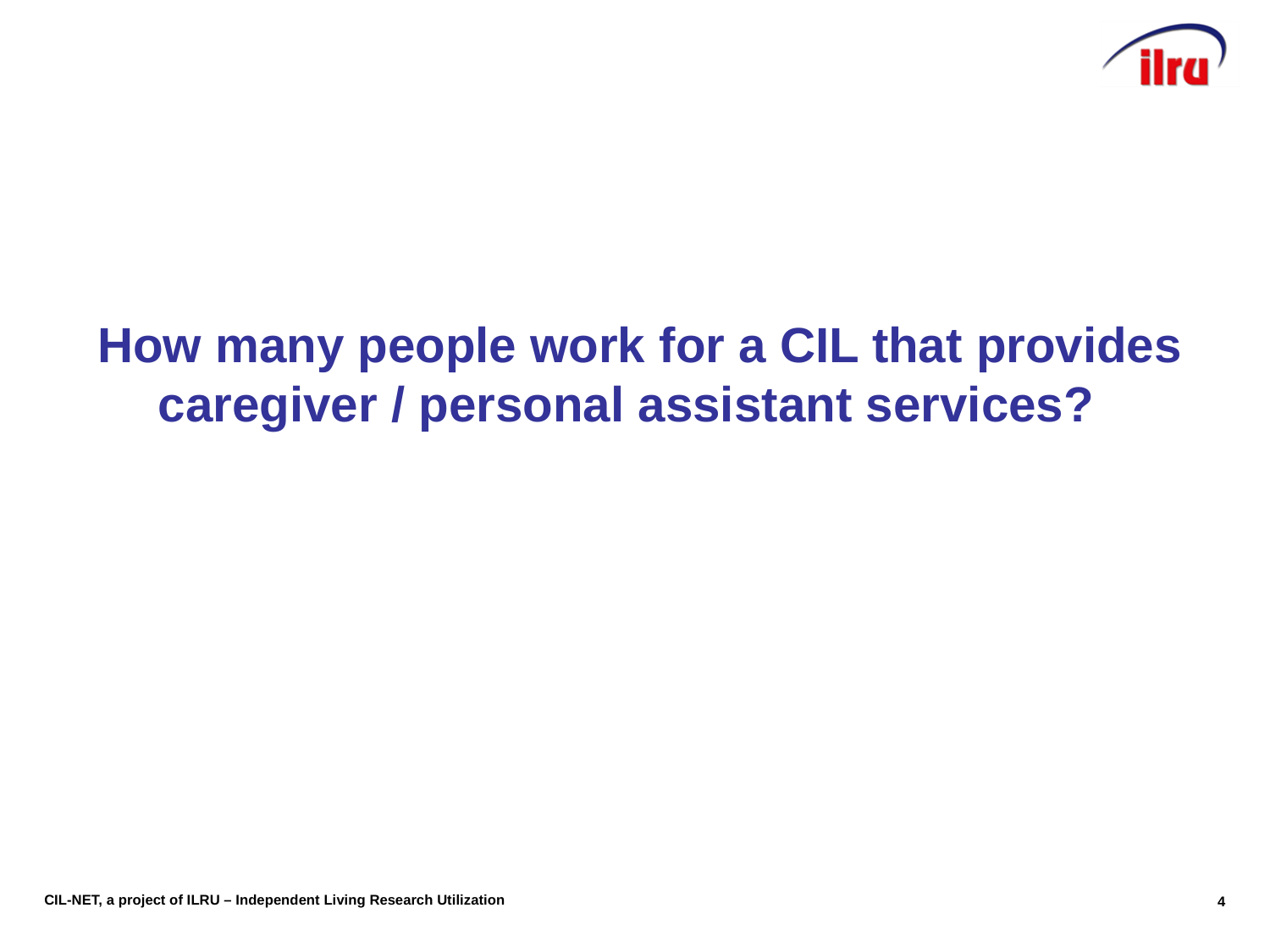

# How many people work for a CIL that provides caregiver / personal assistant services?
4